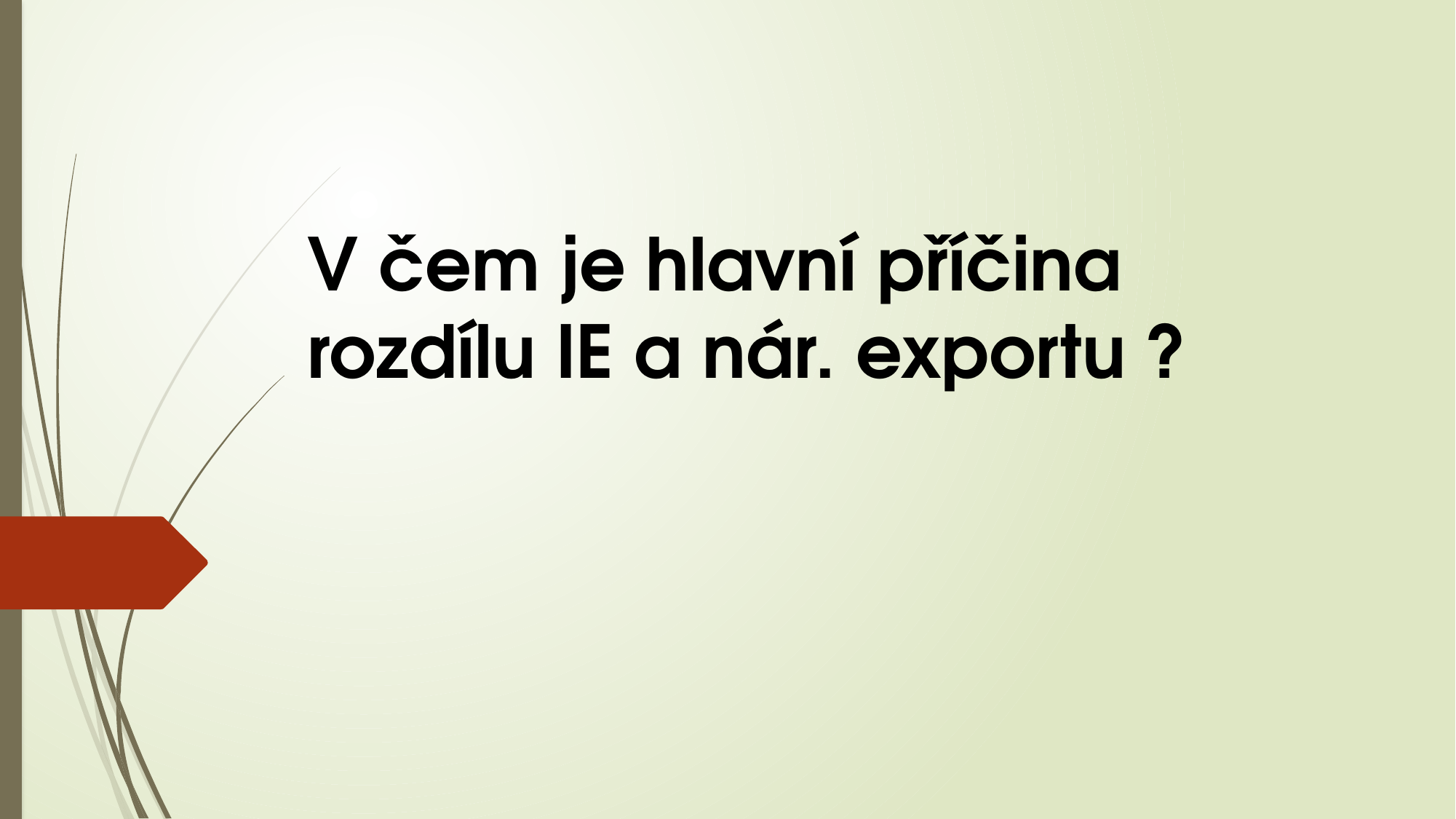

V čem je hlavní příčina rozdílu IE a nár. exportu ?